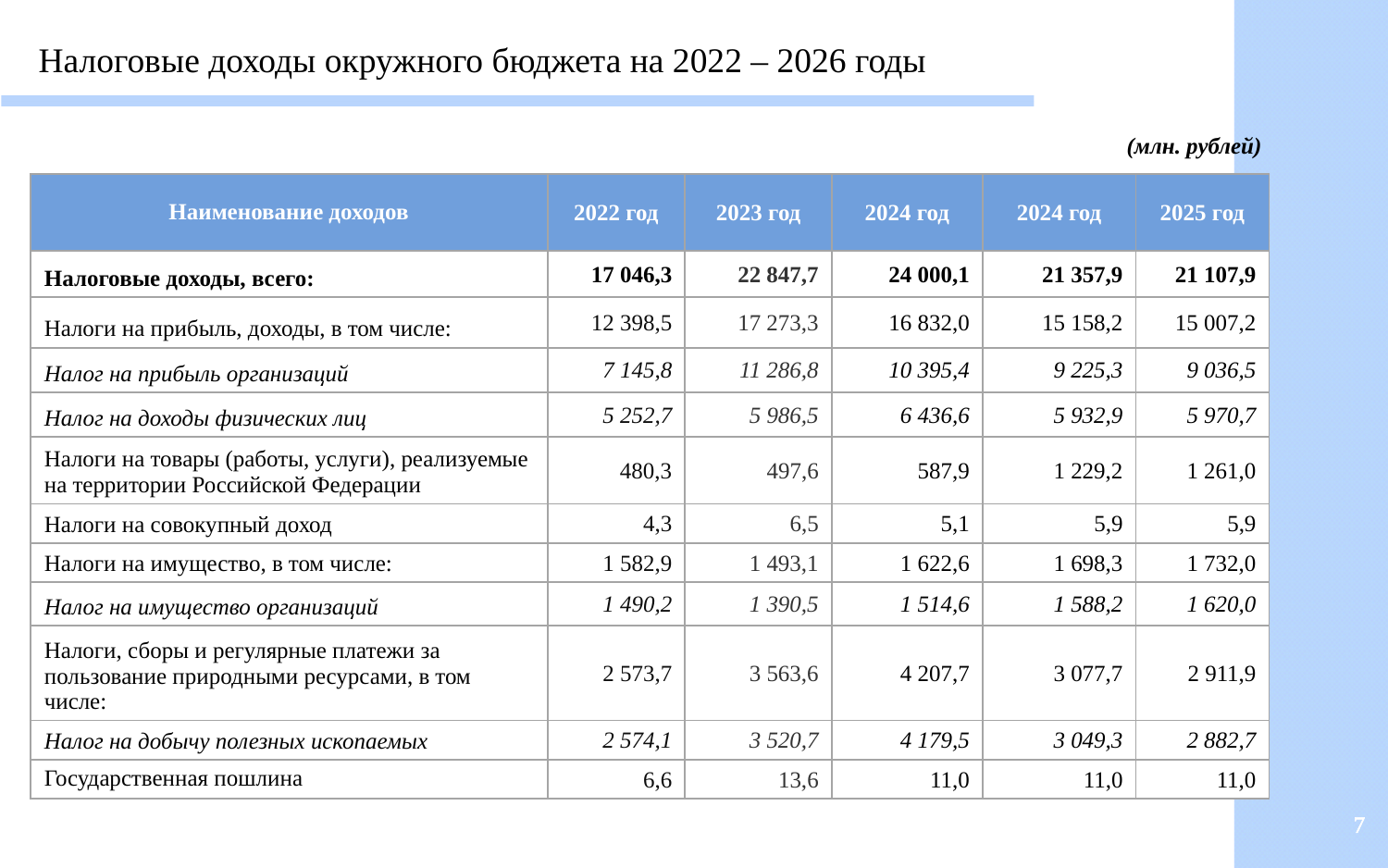

Налоговые доходы окружного бюджета на 2022 – 2026 годы

 (млн. рублей)
| Наименование доходов | 2022 год | 2023 год | 2024 год | 2024 год | 2025 год |
| --- | --- | --- | --- | --- | --- |
| Налоговые доходы, всего: | 17 046,3 | 22 847,7 | 24 000,1 | 21 357,9 | 21 107,9 |
| Налоги на прибыль, доходы, в том числе: | 12 398,5 | 17 273,3 | 16 832,0 | 15 158,2 | 15 007,2 |
| Налог на прибыль организаций | 7 145,8 | 11 286,8 | 10 395,4 | 9 225,3 | 9 036,5 |
| Налог на доходы физических лиц | 5 252,7 | 5 986,5 | 6 436,6 | 5 932,9 | 5 970,7 |
| Налоги на товары (работы, услуги), реализуемые на территории Российской Федерации | 480,3 | 497,6 | 587,9 | 1 229,2 | 1 261,0 |
| Налоги на совокупный доход | 4,3 | 6,5 | 5,1 | 5,9 | 5,9 |
| Налоги на имущество, в том числе: | 1 582,9 | 1 493,1 | 1 622,6 | 1 698,3 | 1 732,0 |
| Налог на имущество организаций | 1 490,2 | 1 390,5 | 1 514,6 | 1 588,2 | 1 620,0 |
| Налоги, сборы и регулярные платежи за пользование природными ресурсами, в том числе: | 2 573,7 | 3 563,6 | 4 207,7 | 3 077,7 | 2 911,9 |
| Налог на добычу полезных ископаемых | 2 574,1 | 3 520,7 | 4 179,5 | 3 049,3 | 2 882,7 |
| Государственная пошлина | 6,6 | 13,6 | 11,0 | 11,0 | 11,0 |
7